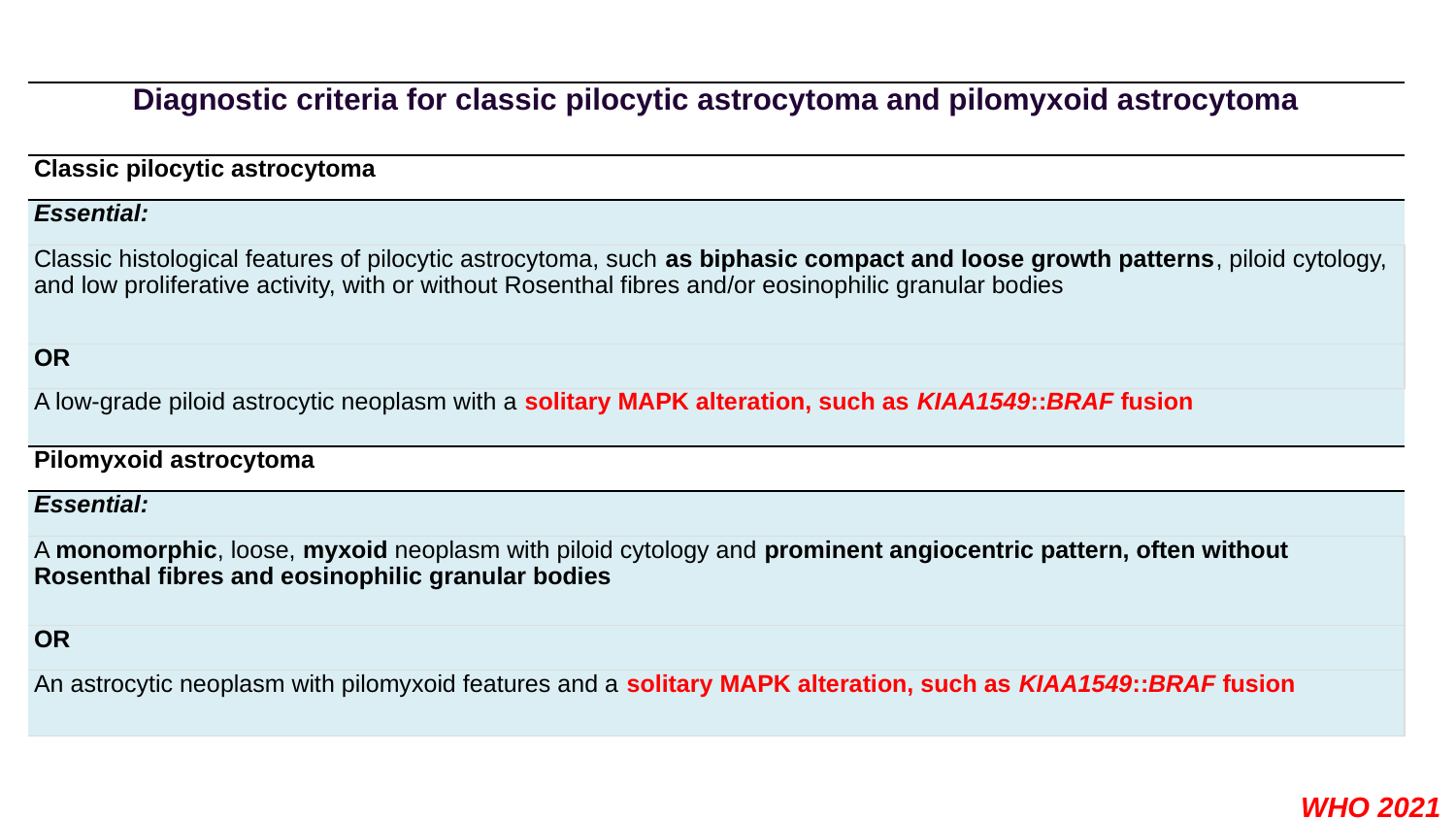

| Diagnostic criteria for classic pilocytic astrocytoma and pilomyxoid astrocytoma |
| --- |
| Classic pilocytic astrocytoma |
| Essential: |
| Classic histological features of pilocytic astrocytoma, such as biphasic compact and loose growth patterns, piloid cytology, and low proliferative activity, with or without Rosenthal fibres and/or eosinophilic granular bodies |
| OR |
| A low-grade piloid astrocytic neoplasm with a solitary MAPK alteration, such as KIAA1549::BRAF fusion |
| Pilomyxoid astrocytoma |
| Essential: |
| A monomorphic, loose, myxoid neoplasm with piloid cytology and prominent angiocentric pattern, often without Rosenthal fibres and eosinophilic granular bodies |
| OR |
| An astrocytic neoplasm with pilomyxoid features and a solitary MAPK alteration, such as KIAA1549::BRAF fusion |
WHO 2021